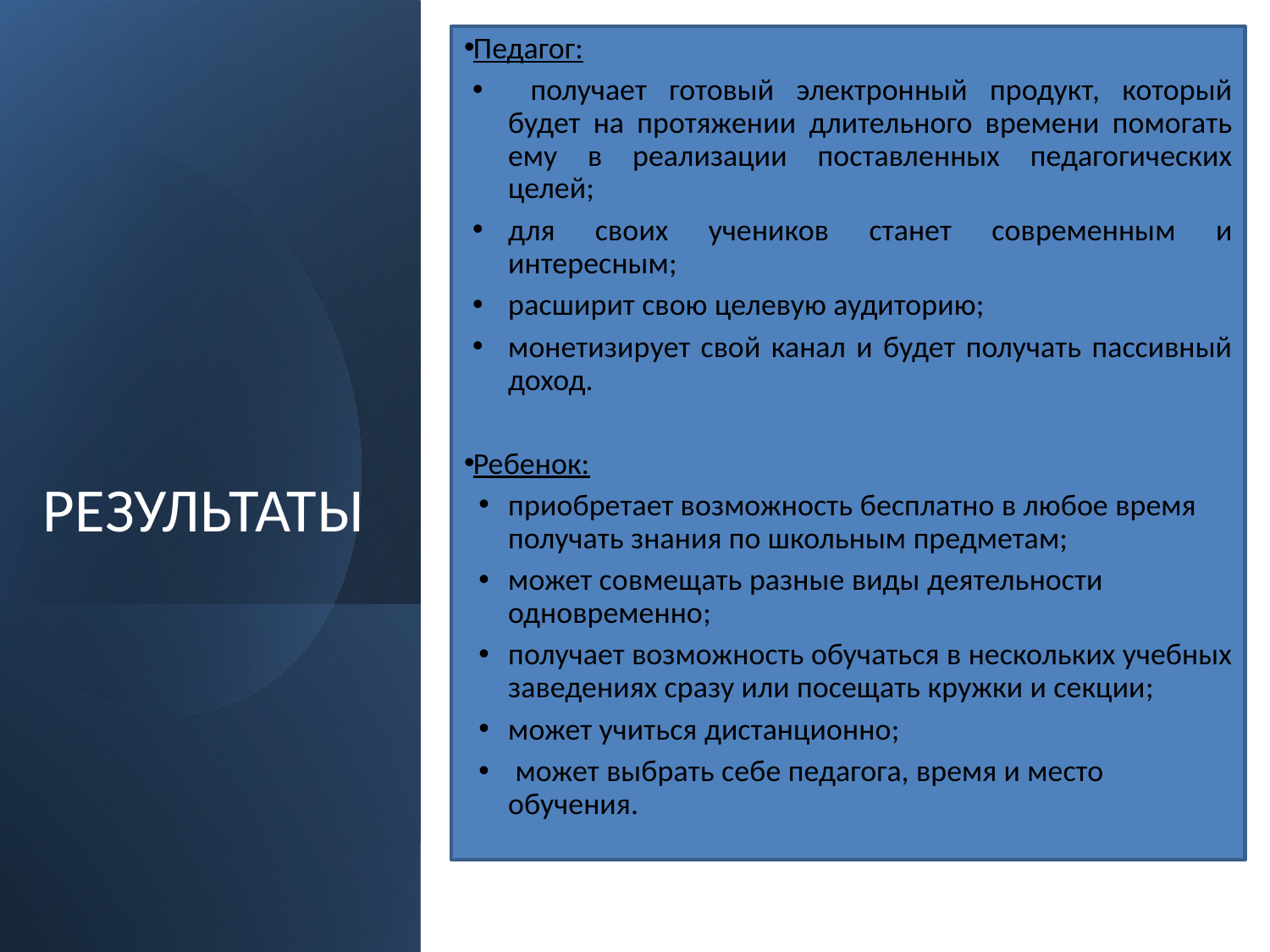

Педагог:
 получает готовый электронный продукт, который будет на протяжении длительного времени помогать ему в реализации поставленных педагогических целей;
для своих учеников станет современным и интересным;
расширит свою целевую аудиторию;
монетизирует свой канал и будет получать пассивный доход.

Ребенок:
приобретает возможность бесплатно в любое время получать знания по школьным предметам;
может совмещать разные виды деятельности одновременно;
получает возможность обучаться в нескольких учебных заведениях сразу или посещать кружки и секции;
может учиться дистанционно;
 может выбрать себе педагога, время и место обучения.

РЕЗУЛЬТАТЫ